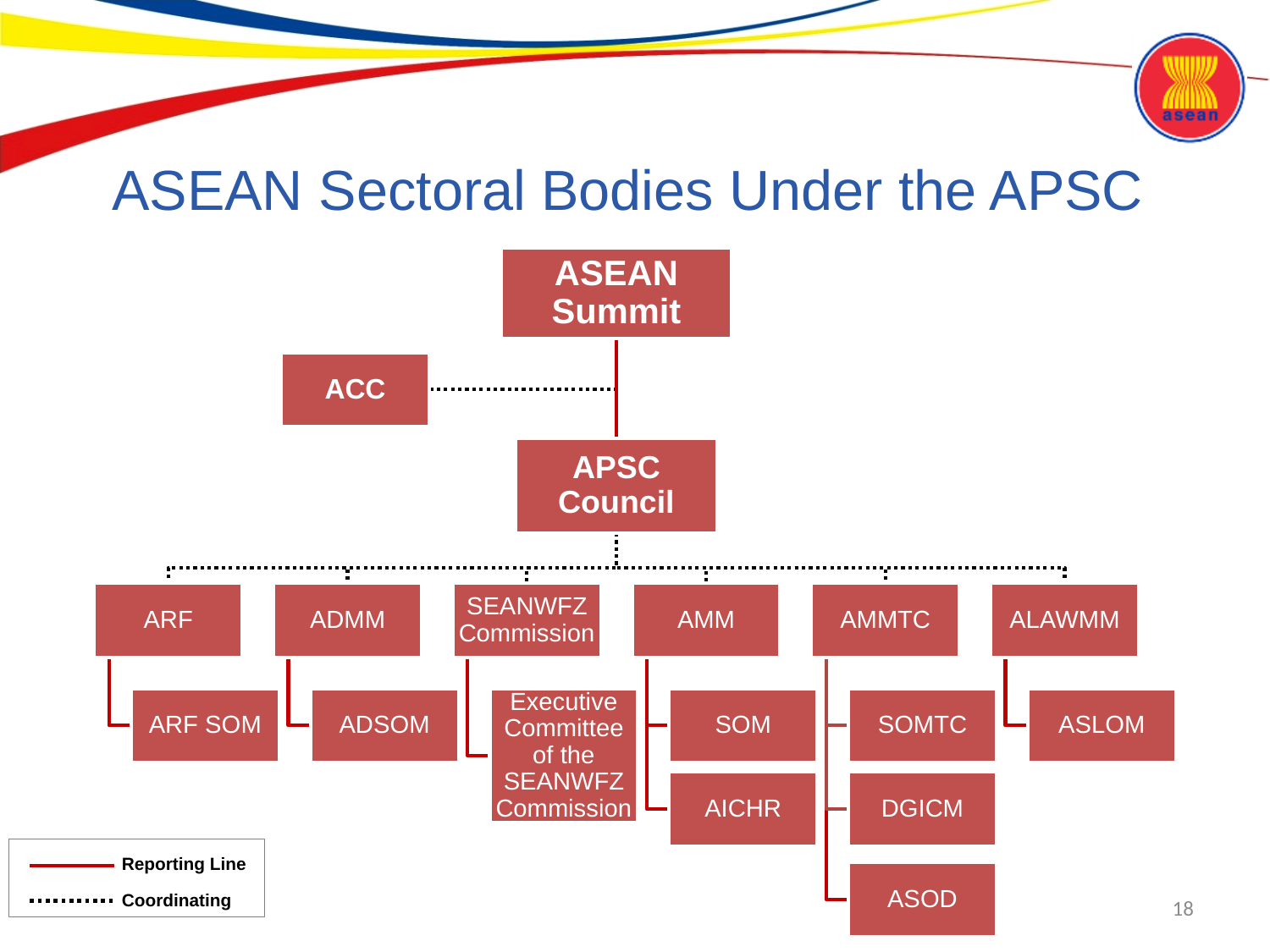

# ASEAN Sectoral Bodies Under the APSC
ASEAN Summit
APSC Council
ARF
ARF SOM
ADMM
ADSOM
SEANWFZ Commission
Executive Committee of the SEANWFZ Commission
AMM
SOM
AICHR
AMMTC
SOMTC
DGICM
ASOD
ALAWMM
ASLOM
ACC

Reporting Line
18
Coordinating